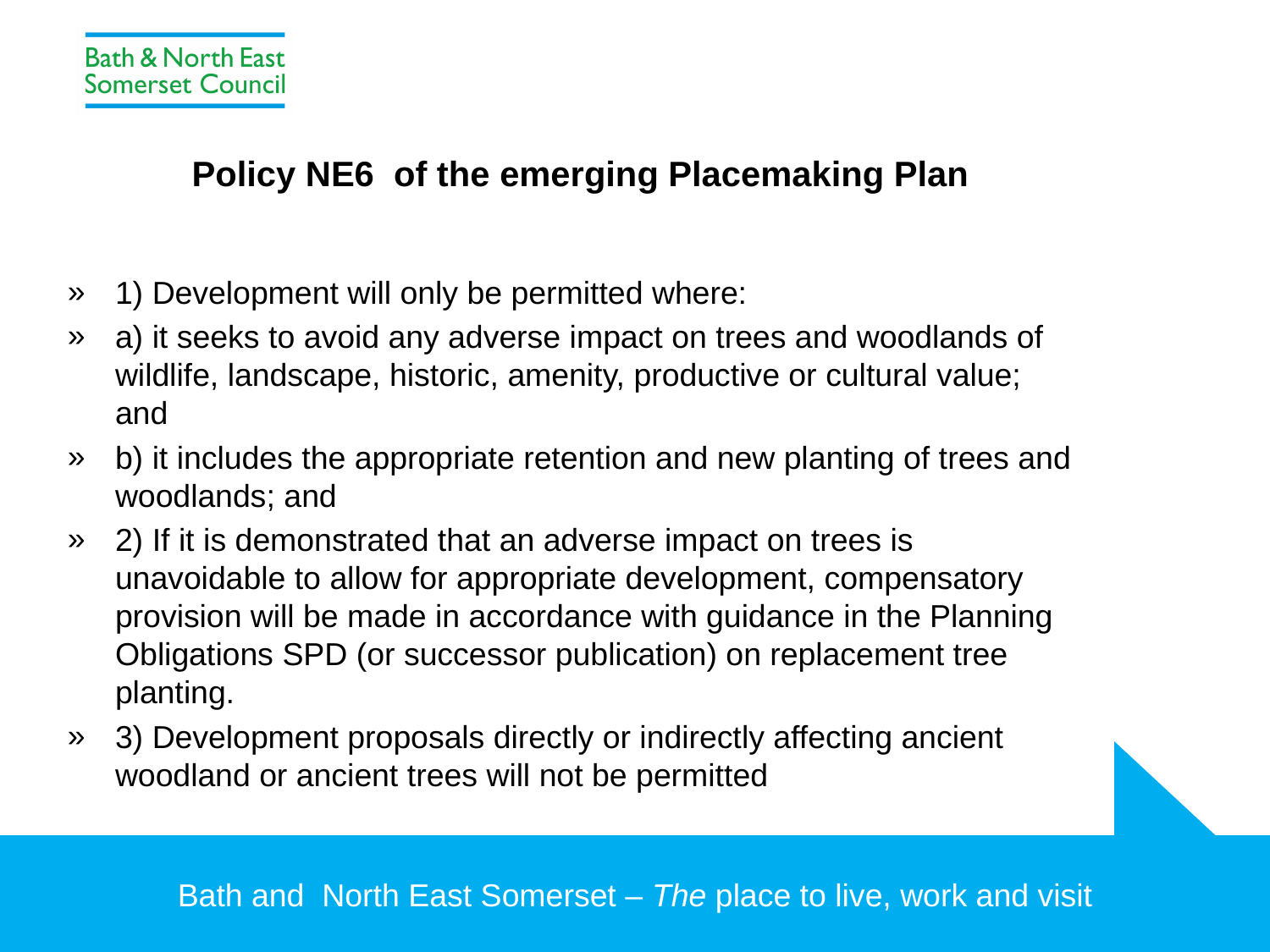

# Policy NE6  of the emerging Placemaking Plan
1) Development will only be permitted where:
a) it seeks to avoid any adverse impact on trees and woodlands of wildlife, landscape, historic, amenity, productive or cultural value; and
b) it includes the appropriate retention and new planting of trees and woodlands; and
2) If it is demonstrated that an adverse impact on trees is unavoidable to allow for appropriate development, compensatory provision will be made in accordance with guidance in the Planning Obligations SPD (or successor publication) on replacement tree planting.
3) Development proposals directly or indirectly affecting ancient woodland or ancient trees will not be permitted